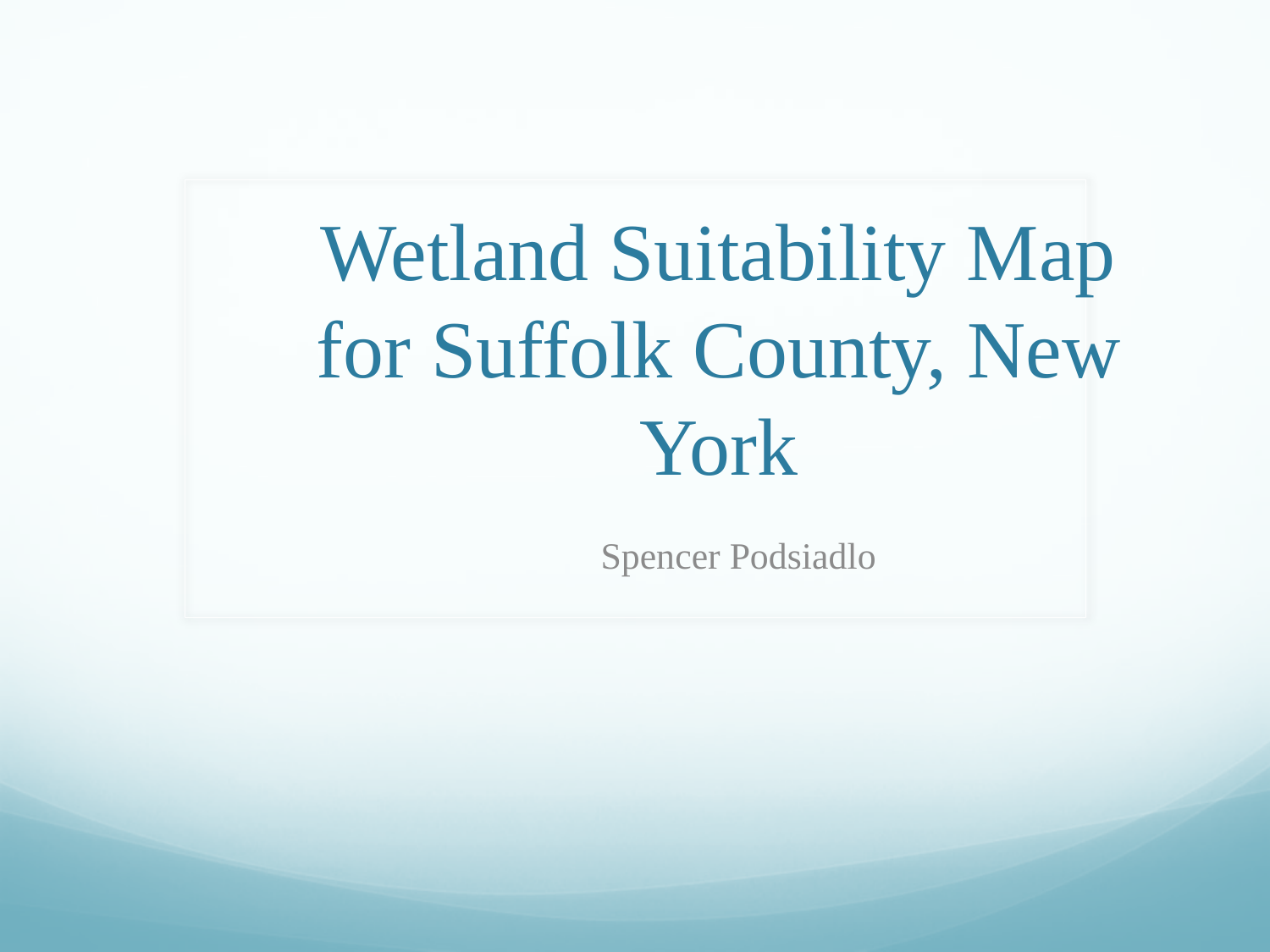

# Wetland Suitability Map for Suffolk County, New York
Spencer Podsiadlo